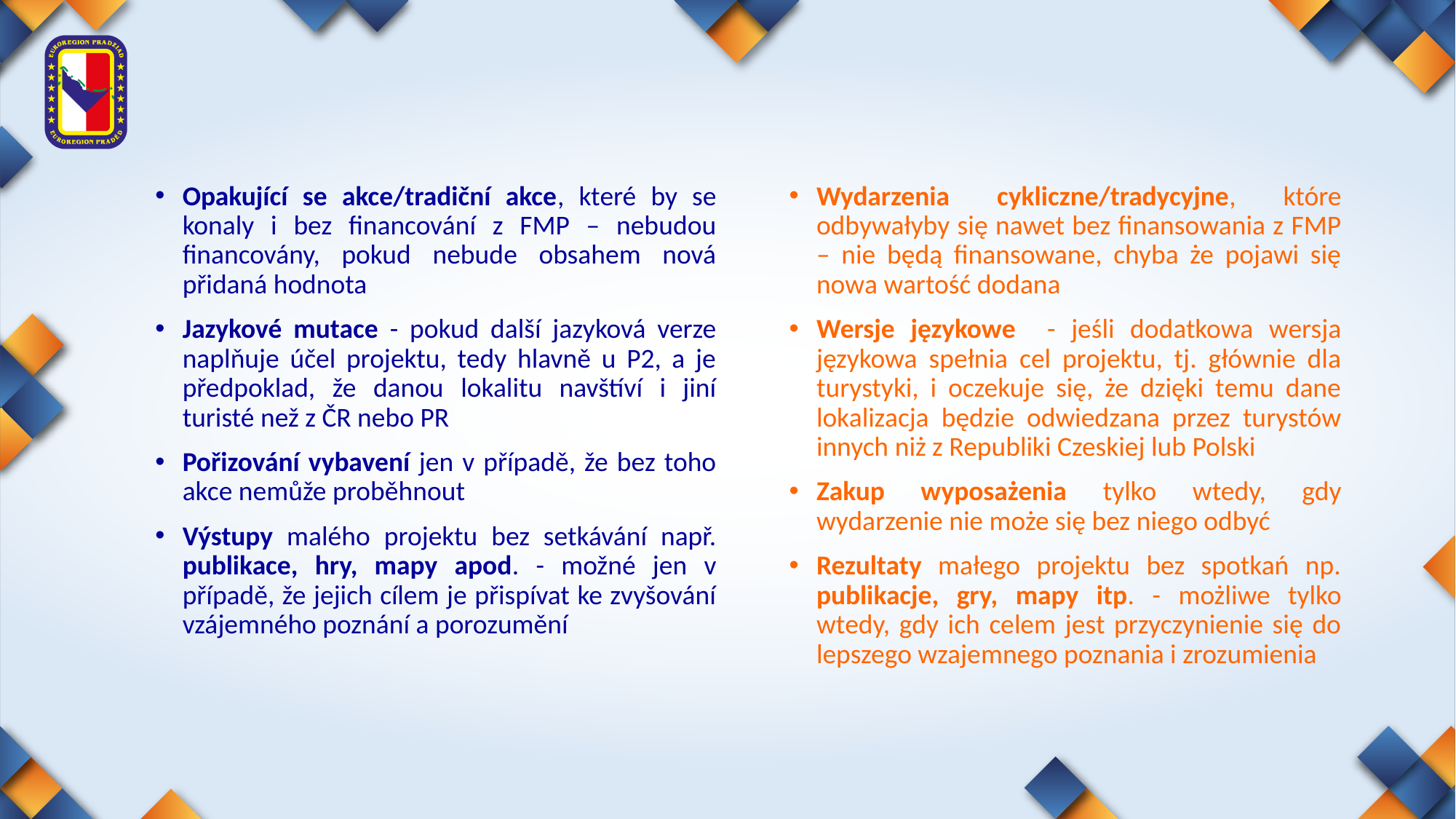

Opakující se akce/tradiční akce, které by se konaly i bez financování z FMP – nebudou financovány, pokud nebude obsahem nová přidaná hodnota
Jazykové mutace - pokud další jazyková verze naplňuje účel projektu, tedy hlavně u P2, a je předpoklad, že danou lokalitu navštíví i jiní turisté než z ČR nebo PR
Pořizování vybavení jen v případě, že bez toho akce nemůže proběhnout
Výstupy malého projektu bez setkávání např. publikace, hry, mapy apod. - možné jen v případě, že jejich cílem je přispívat ke zvyšování vzájemného poznání a porozumění

Wydarzenia cykliczne/tradycyjne, które odbywałyby się nawet bez finansowania z FMP – nie będą finansowane, chyba że pojawi się nowa wartość dodana
Wersje językowe  - jeśli dodatkowa wersja językowa spełnia cel projektu, tj. głównie dla turystyki, i oczekuje się, że dzięki temu dane lokalizacja będzie odwiedzana przez turystów innych niż z Republiki Czeskiej lub Polski
Zakup wyposażenia tylko wtedy, gdy wydarzenie nie może się bez niego odbyć
Rezultaty małego projektu bez spotkań np. publikacje, gry, mapy itp. - możliwe tylko wtedy, gdy ich celem jest przyczynienie się do lepszego wzajemnego poznania i zrozumienia